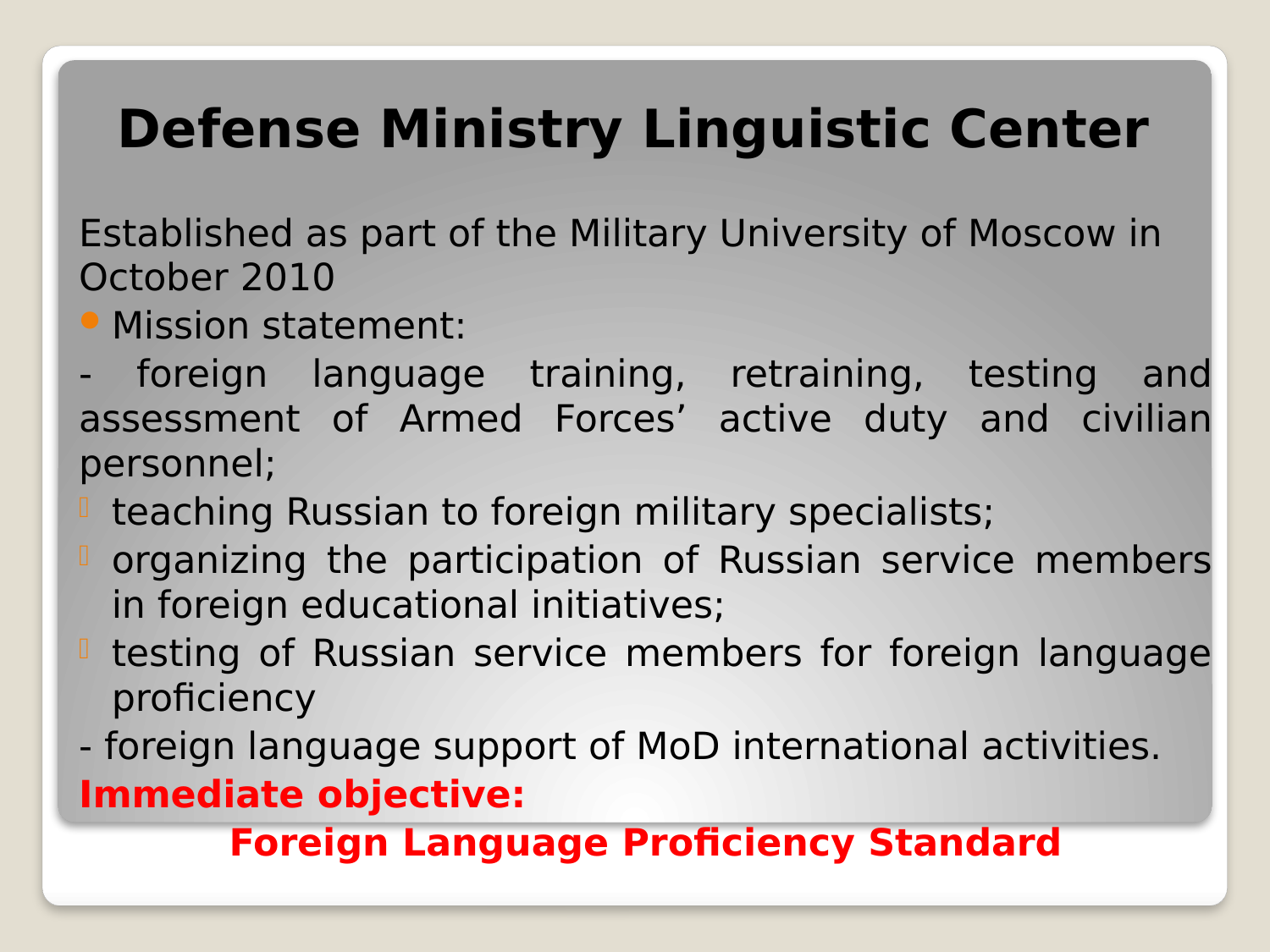

# Defense Ministry Linguistic Center
Established as part of the Military University of Moscow in October 2010
Mission statement:
- foreign language training, retraining, testing and assessment of Armed Forces’ active duty and civilian personnel;
teaching Russian to foreign military specialists;
organizing the participation of Russian service members in foreign educational initiatives;
testing of Russian service members for foreign language proficiency
- foreign language support of MoD international activities.
Immediate objective:
Foreign Language Proficiency Standard